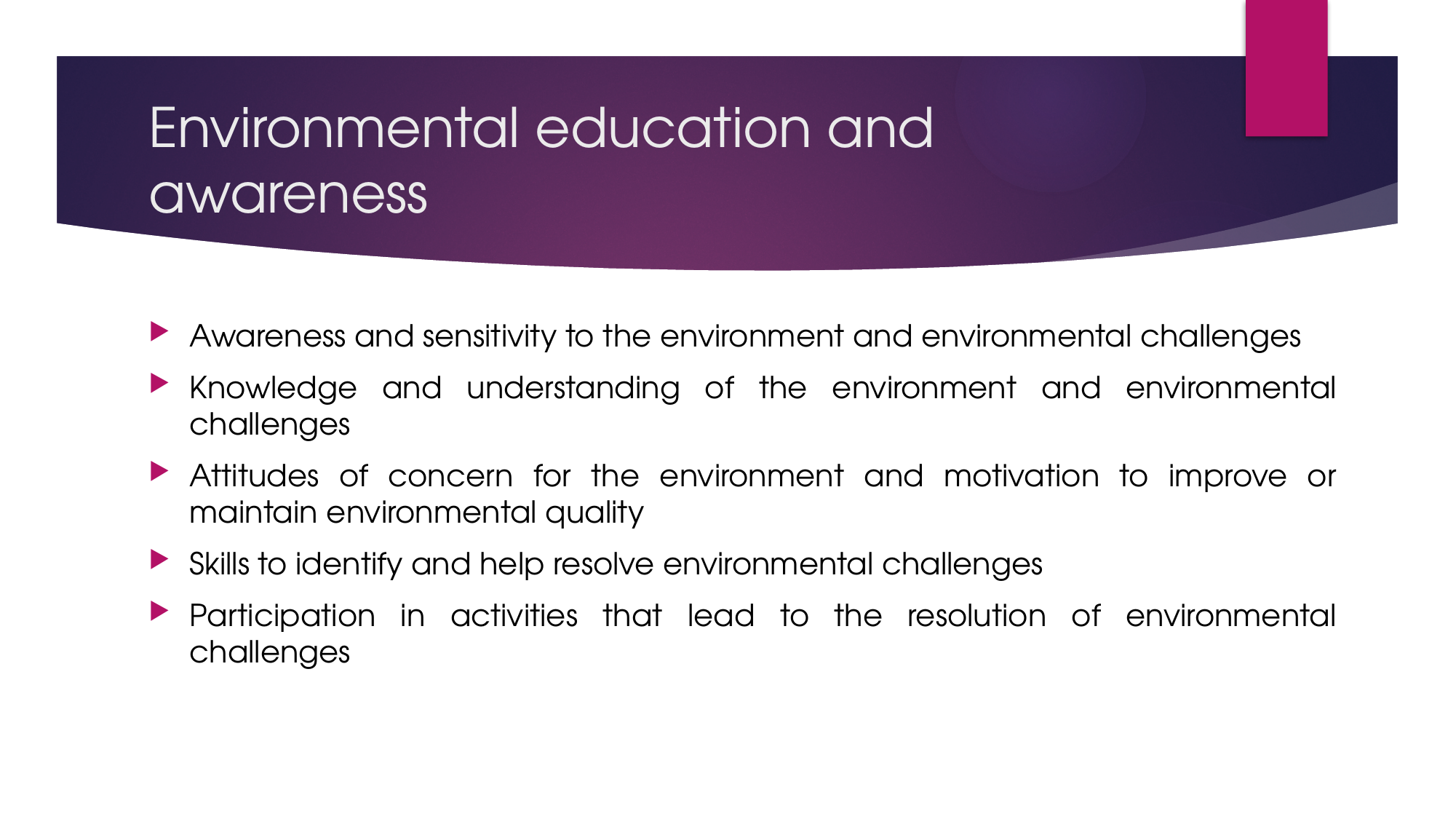

# Environmental education and awareness
Awareness and sensitivity to the environment and environmental challenges
Knowledge and understanding of the environment and environmental challenges
Attitudes of concern for the environment and motivation to improve or maintain environmental quality
Skills to identify and help resolve environmental challenges
Participation in activities that lead to the resolution of environmental challenges